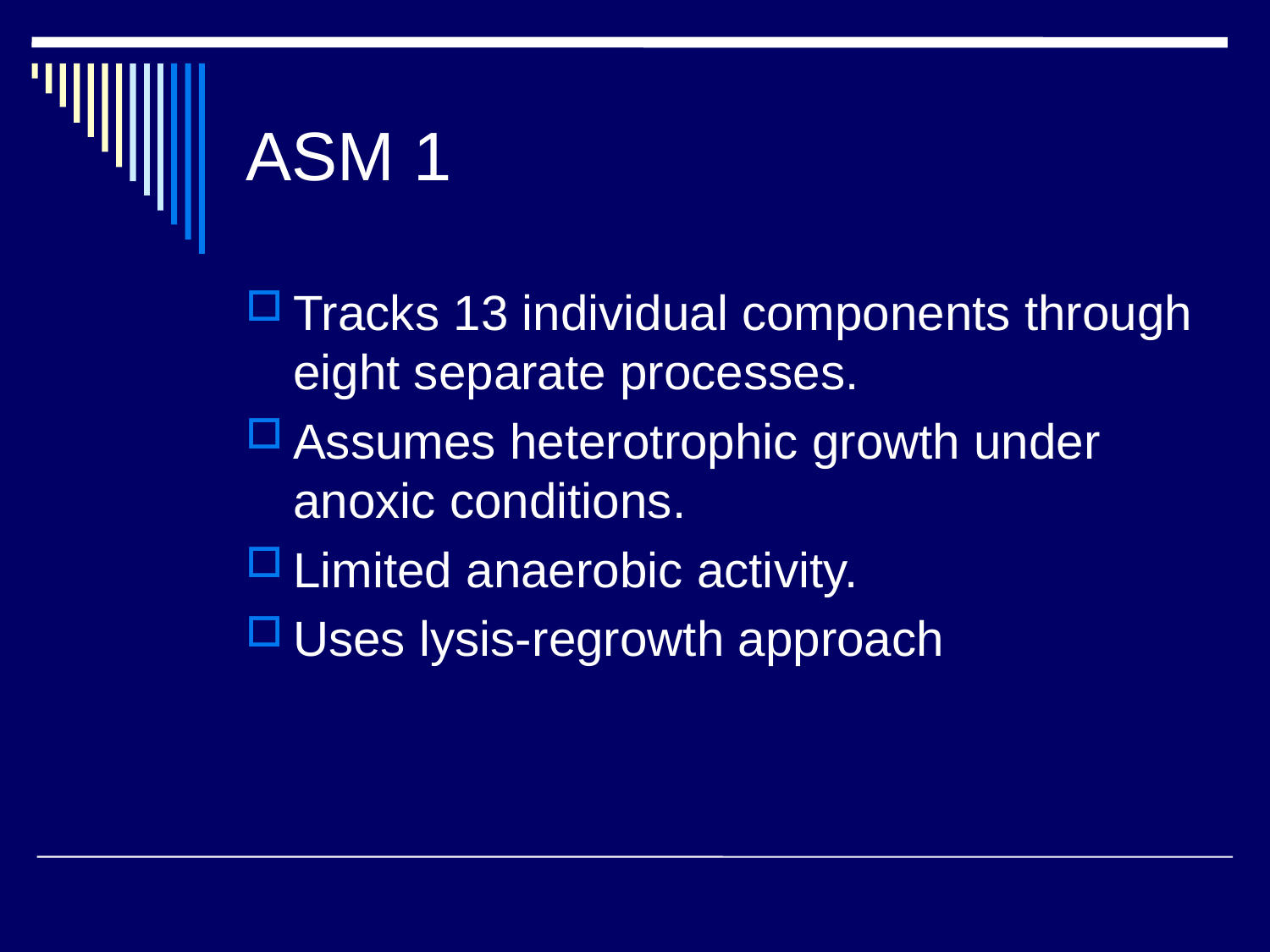

# ASM 1
Tracks 13 individual components through eight separate processes.
Assumes heterotrophic growth under anoxic conditions.
Limited anaerobic activity.
Uses lysis-regrowth approach